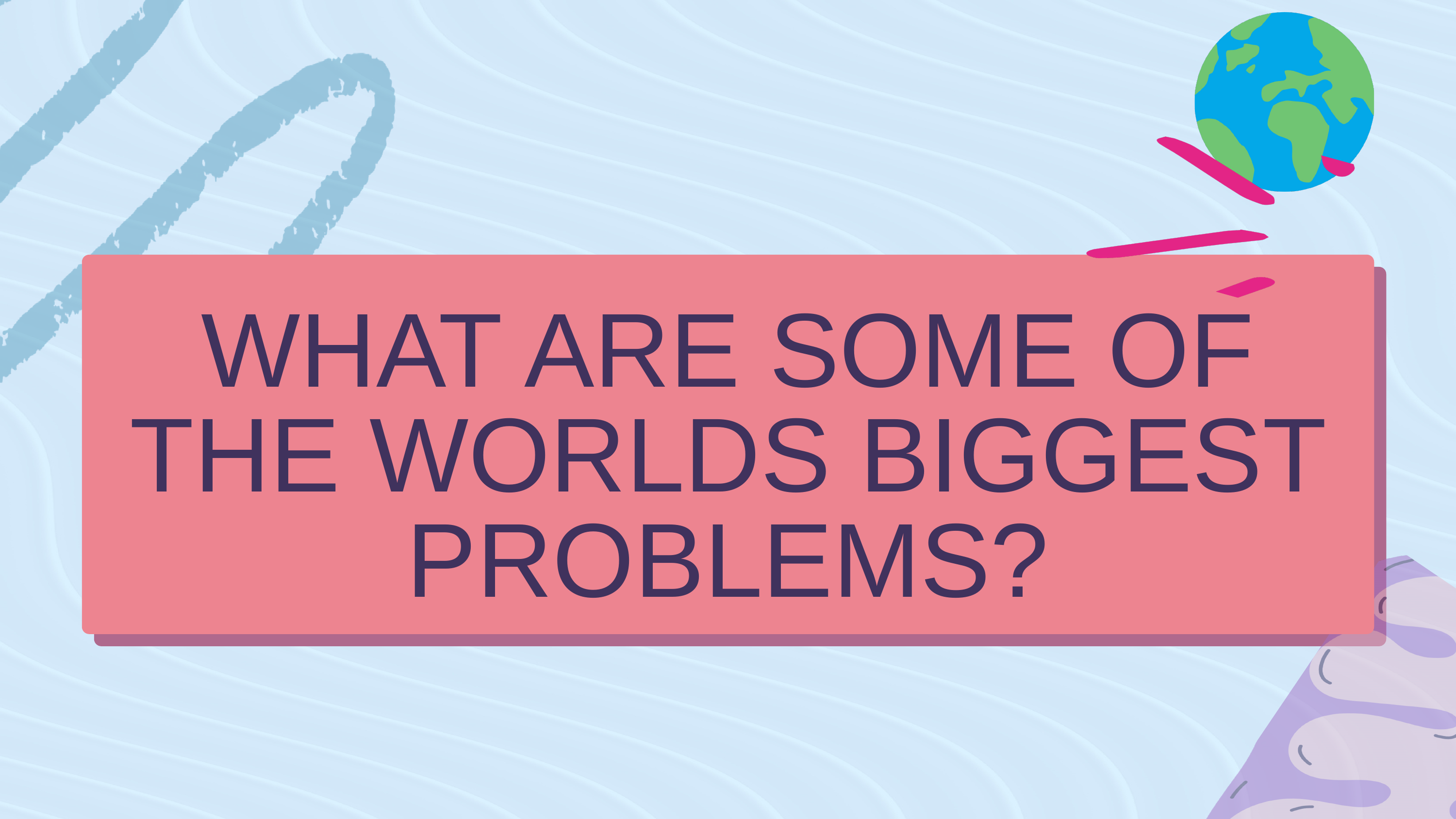

WHAT ARE SOME OF THE WORLDS BIGGEST PROBLEMS?